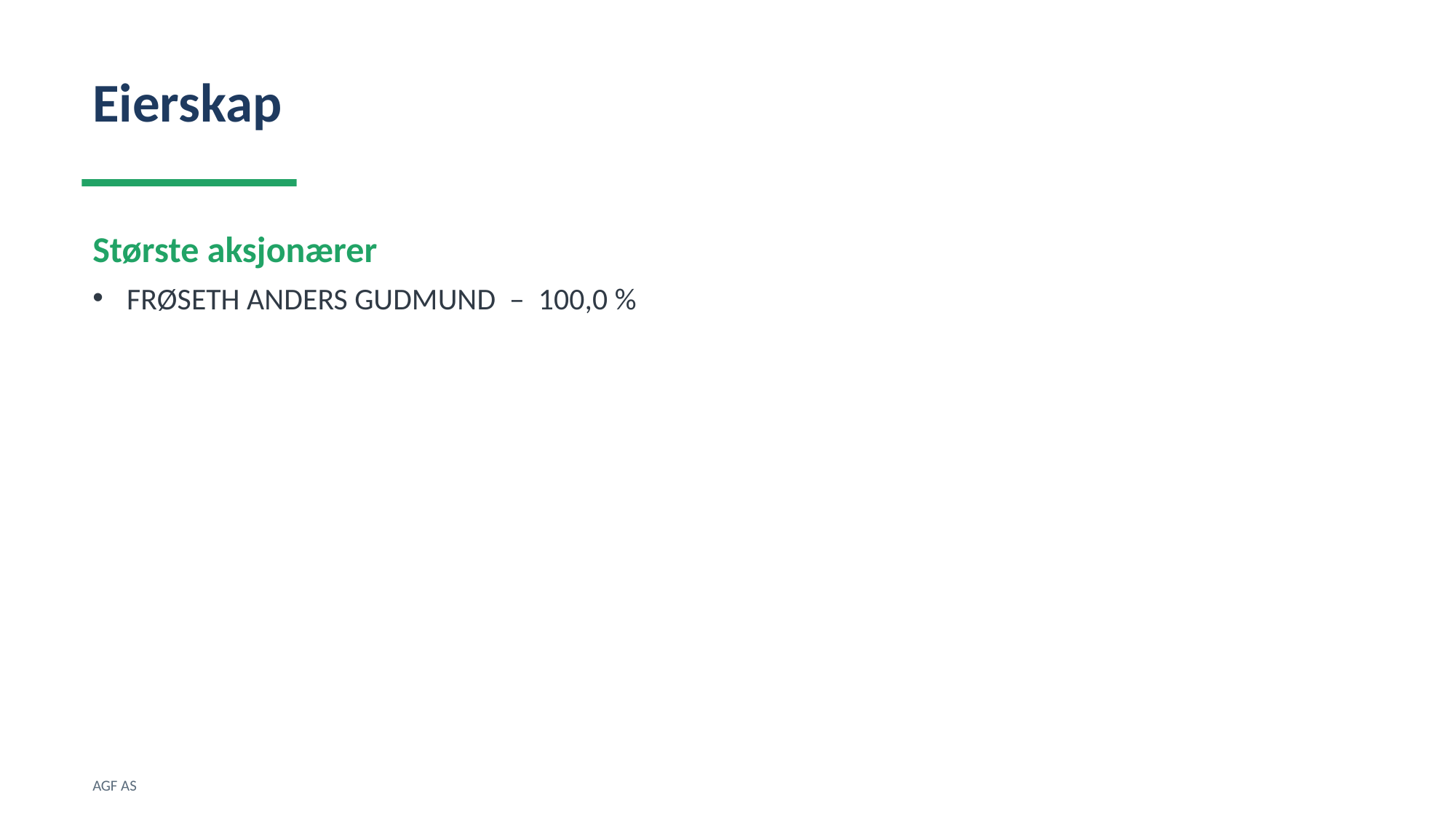

Eierskap

Største aksjonærer
FRØSETH ANDERS GUDMUND  –  100,0 %
AGF AS